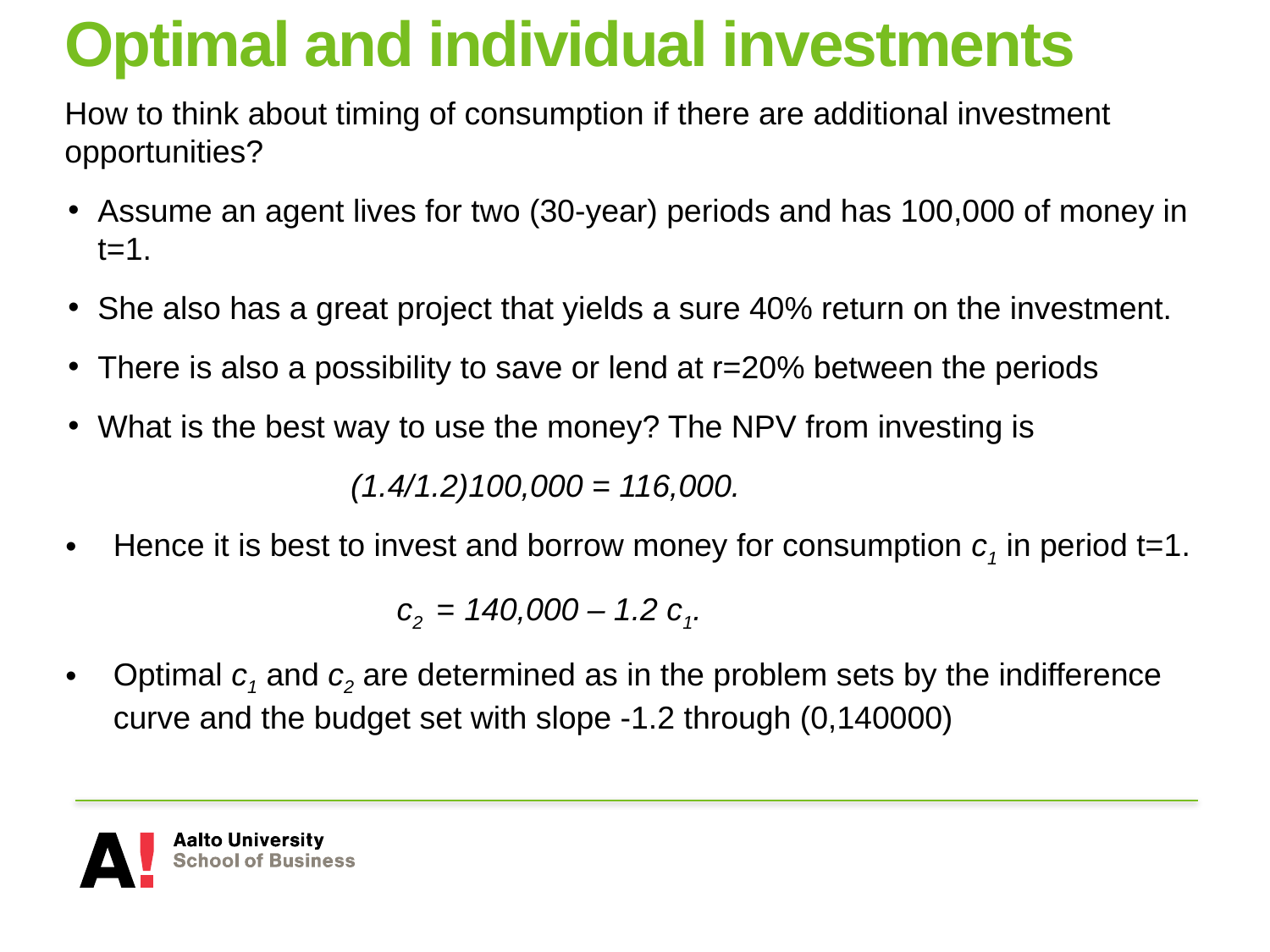

# Optimal and individual investments
How to think about timing of consumption if there are additional investment opportunities?
Assume an agent lives for two (30-year) periods and has 100,000 of money in t=1.
She also has a great project that yields a sure 40% return on the investment.
There is also a possibility to save or lend at r=20% between the periods
What is the best way to use the money? The NPV from investing is
		(1.4/1.2)100,000 = 116,000.
Hence it is best to invest and borrow money for consumption c1 in period t=1.
		c2  = 140,000 – 1.2 c1.
Optimal c1 and c2 are determined as in the problem sets by the indifference curve and the budget set with slope -1.2 through (0,140000)